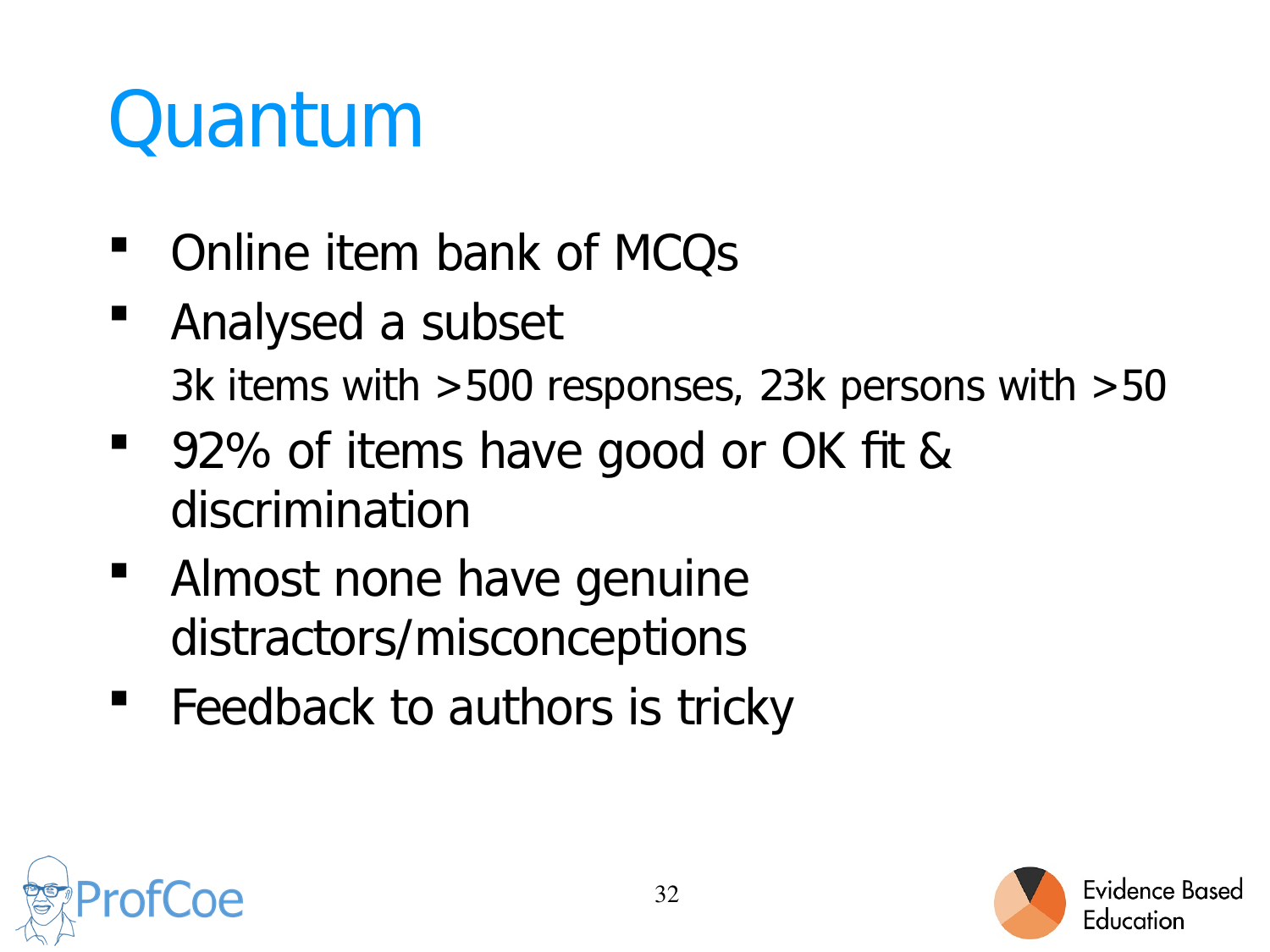

# Quantum
Online item bank of MCQs
Analysed a subset
3k items with >500 responses, 23k persons with >50
92% of items have good or OK fit & discrimination
Almost none have genuine distractors/misconceptions
Feedback to authors is tricky
32